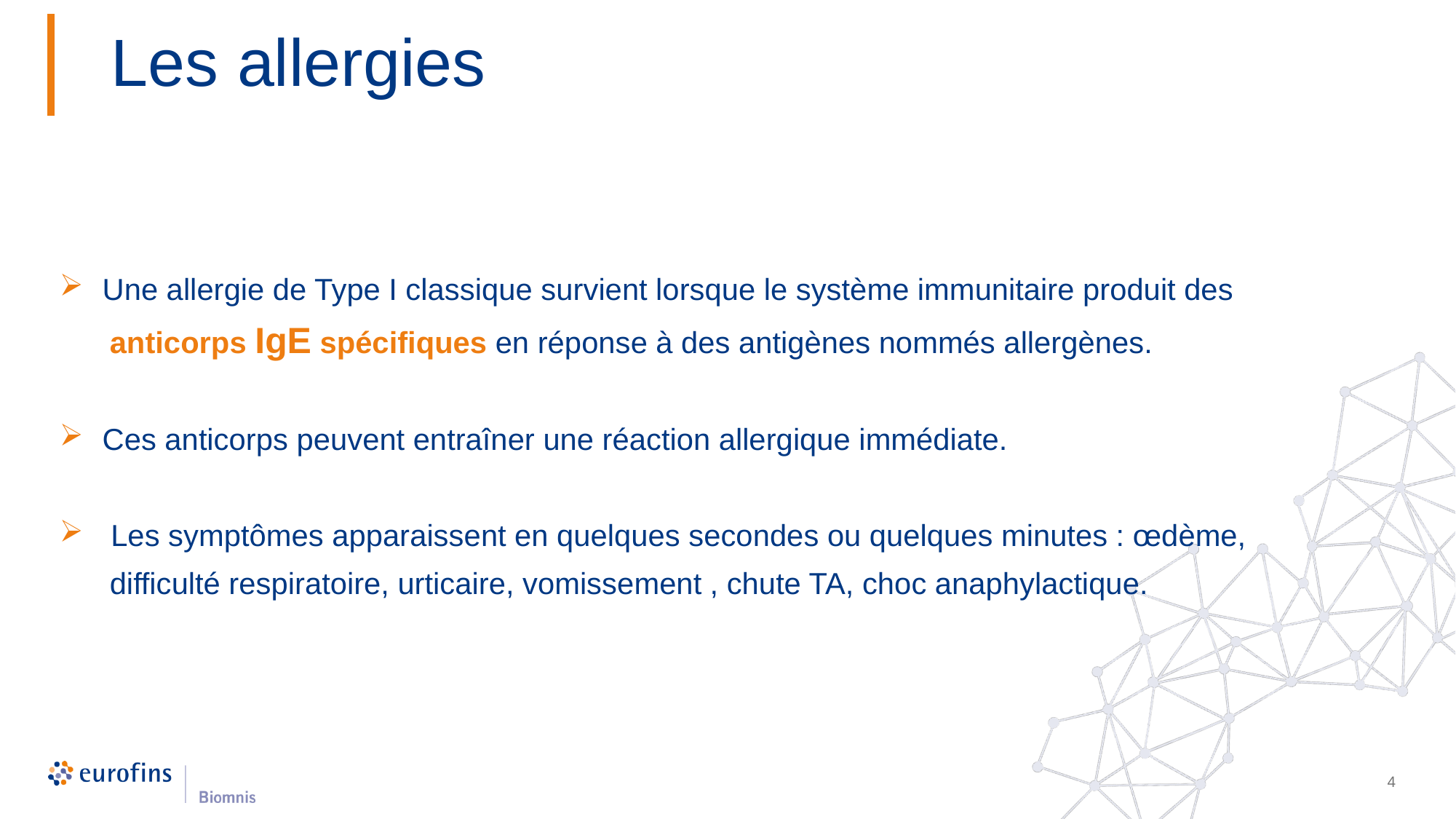

# Les allergies

Une allergie de Type I classique survient lorsque le système immunitaire produit des
      anticorps IgE spécifiques en réponse à des antigènes nommés allergènes.

Ces anticorps peuvent entraîner une réaction allergique immédiate.

 Les symptômes apparaissent en quelques secondes ou quelques minutes : œdème,
      difficulté respiratoire, urticaire, vomissement , chute TA, choc anaphylactique.

4